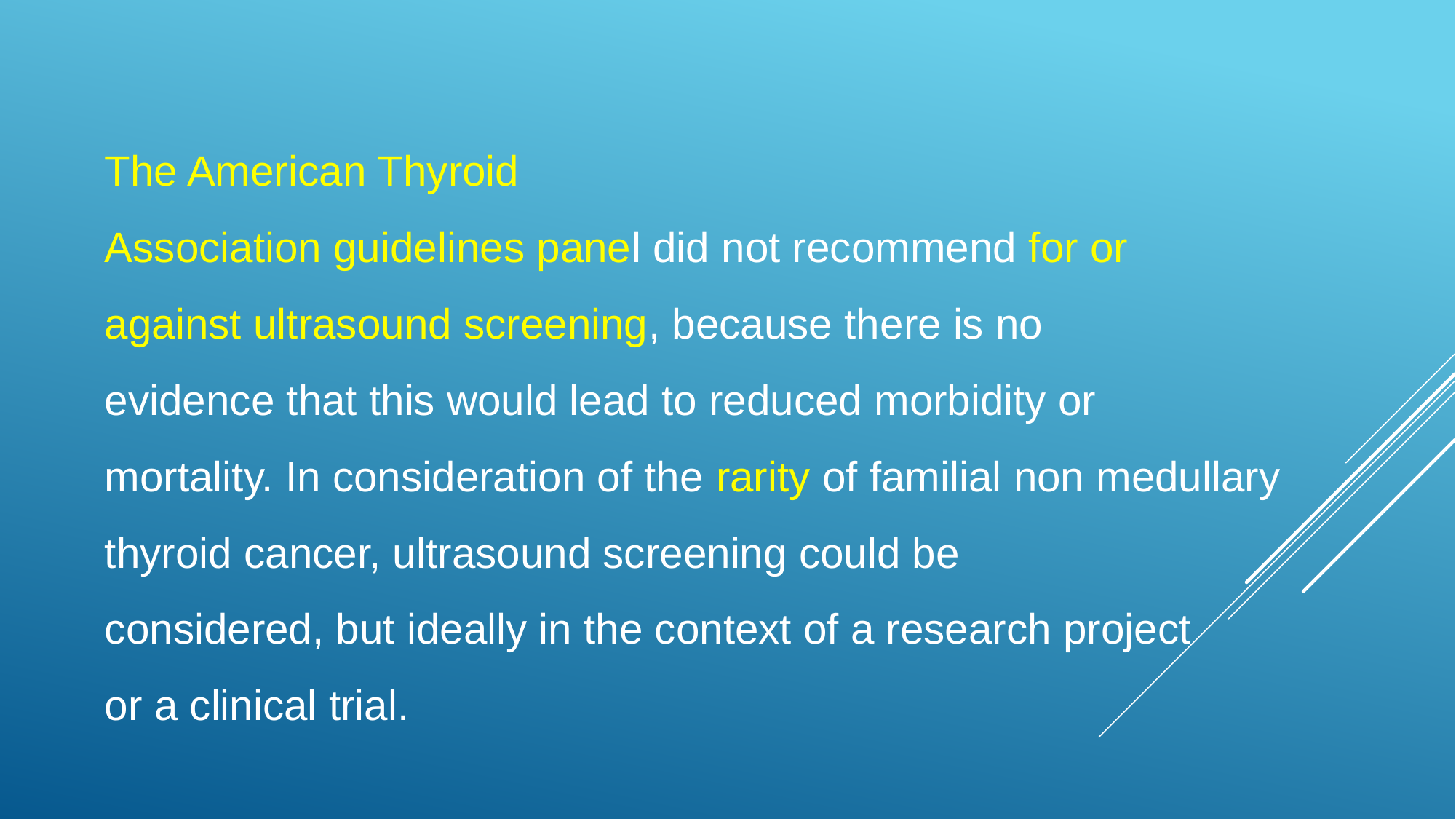

The American Thyroid
Association guidelines panel did not recommend for or
against ultrasound screening, because there is no
evidence that this would lead to reduced morbidity or
mortality. In consideration of the rarity of familial non medullary
thyroid cancer, ultrasound screening could be
considered, but ideally in the context of a research project
or a clinical trial.